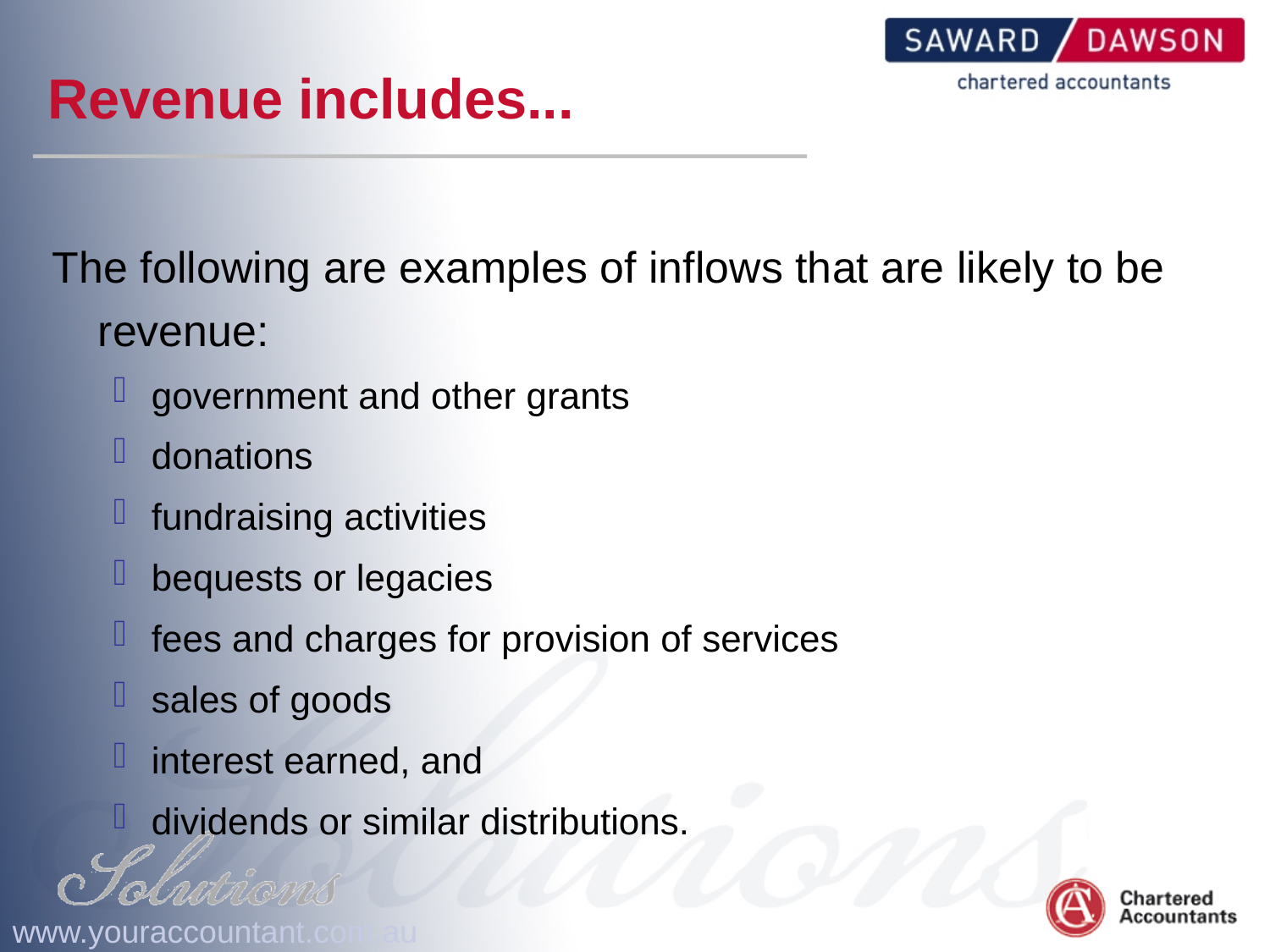

# Revenue includes...
The following are examples of inflows that are likely to be revenue:
government and other grants
donations
fundraising activities
bequests or legacies
fees and charges for provision of services
sales of goods
interest earned, and
dividends or similar distributions.